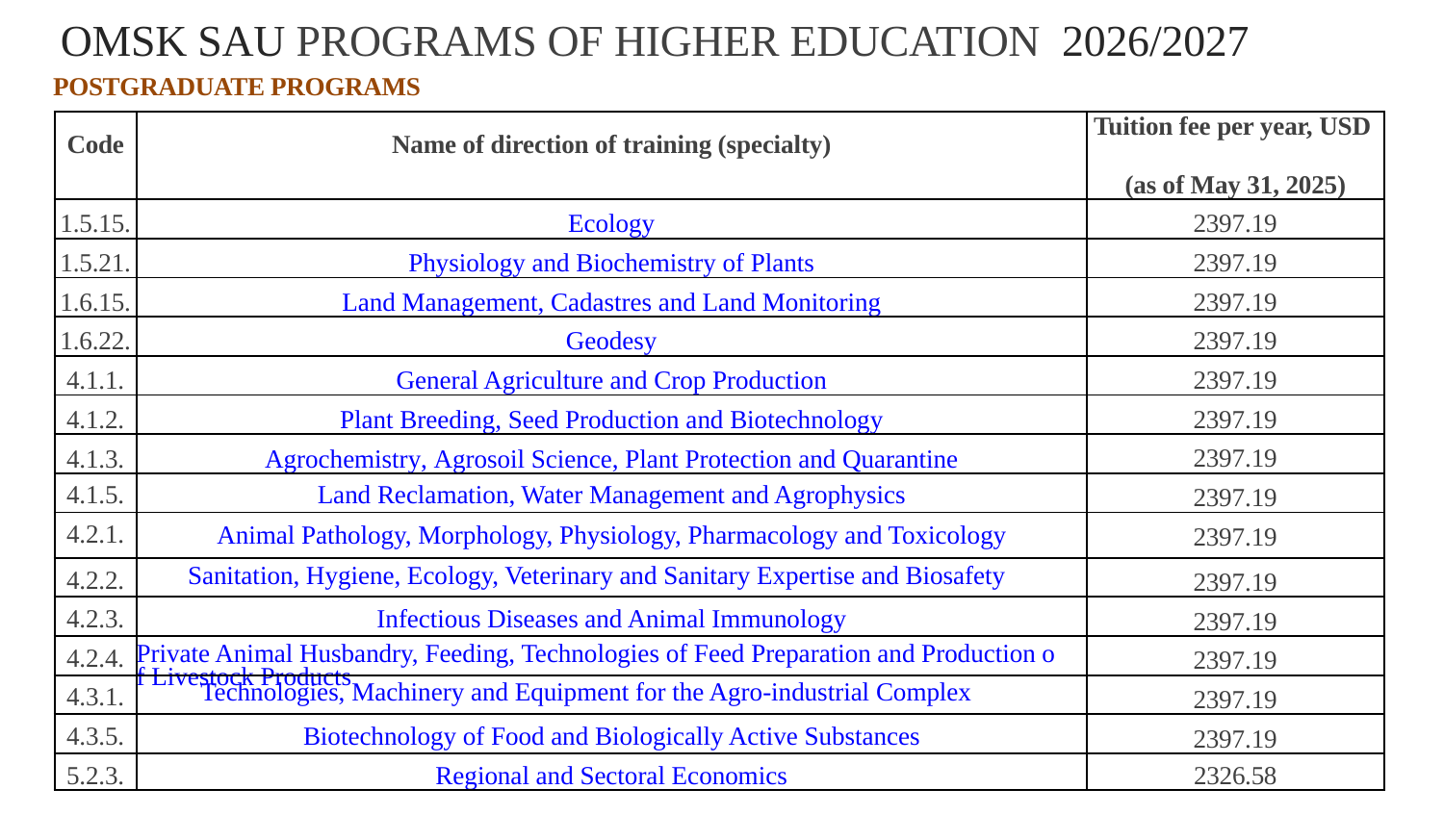

# OMSK SAU PROGRAMS OF HIGHER EDUCATION  2026/2027
POSTGRADUATE PROGRAMS
| Code | Name of direction of training (specialty) | Tuition fee per year, USD (as of May 31, 2025) |
| --- | --- | --- |
| 1.5.15. | Ecology | 2397.19 |
| 1.5.21. | Physiology and Biochemistry of Plants | 2397.19 |
| 1.6.15. | Land Management, Cadastres and Land Monitoring | 2397.19 |
| 1.6.22. | Geodesy | 2397.19 |
| 4.1.1. | General Agriculture and Crop Production | 2397.19 |
| 4.1.2. | Plant Breeding, Seed Production and Biotechnology | 2397.19 |
| 4.1.3. | Agrochemistry, Agrosoil Science, Plant Protection and Quarantine | 2397.19 |
| 4.1.5. | Land Reclamation, Water Management and Agrophysics | 2397.19 |
| 4.2.1. | Animal Pathology, Morphology, Physiology, Pharmacology and Toxicology | 2397.19 |
| 4.2.2. | Sanitation, Hygiene, Ecology, Veterinary and Sanitary Expertise and Biosafety | 2397.19 |
| 4.2.3. | Infectious Diseases and Animal Immunology | 2397.19 |
| 4.2.4. | Private Animal Husbandry, Feeding, Technologies of Feed Preparation and Production of Livestock Products | 2397.19 |
| 4.3.1. | Technologies, Machinery and Equipment for the Agro-industrial Complex | 2397.19 |
| 4.3.5. | Biotechnology of Food and Biologically Active Substances | 2397.19 |
| 5.2.3. | Regional and Sectoral Economics | 2326.58 |